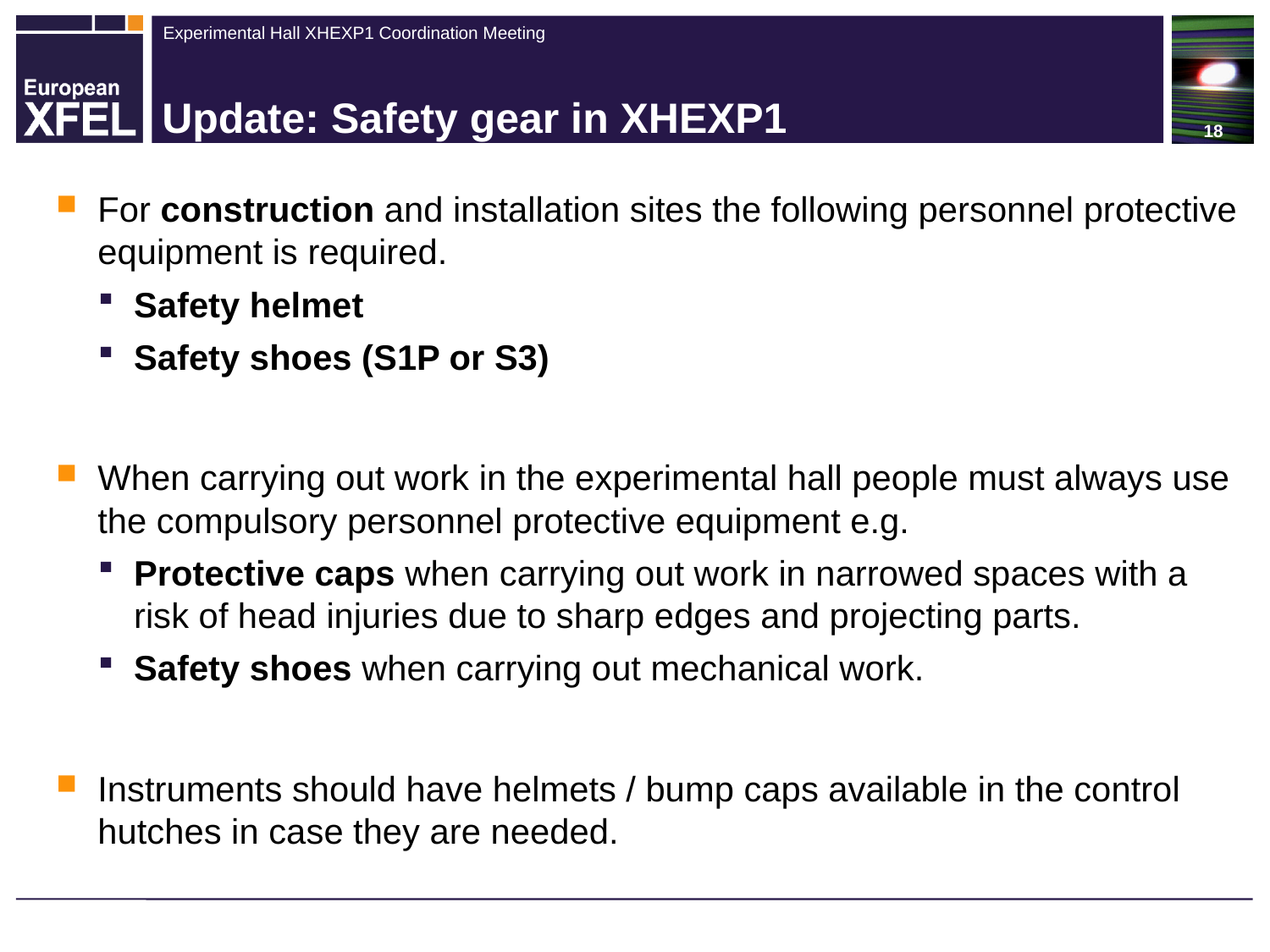

# Update: Safety gear in XHEXP1
For construction and installation sites the following personnel protective equipment is required.
Safety helmet
Safety shoes (S1P or S3)

When carrying out work in the experimental hall people must always use the compulsory personnel protective equipment e.g.
Protective caps when carrying out work in narrowed spaces with a risk of head injuries due to sharp edges and projecting parts.
Safety shoes when carrying out mechanical work.

Instruments should have helmets / bump caps available in the control hutches in case they are needed.